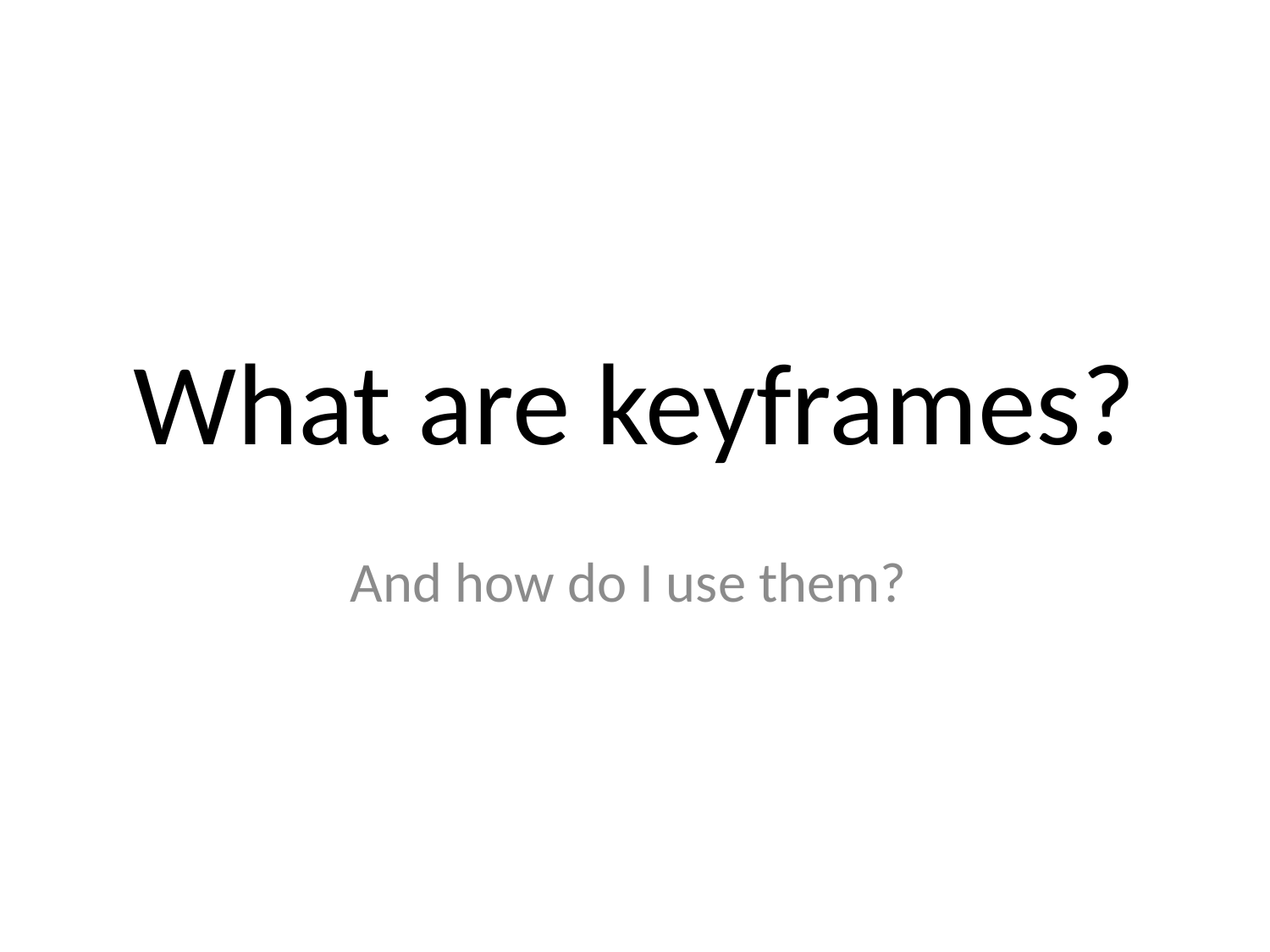

# What are keyframes?
And how do I use them?